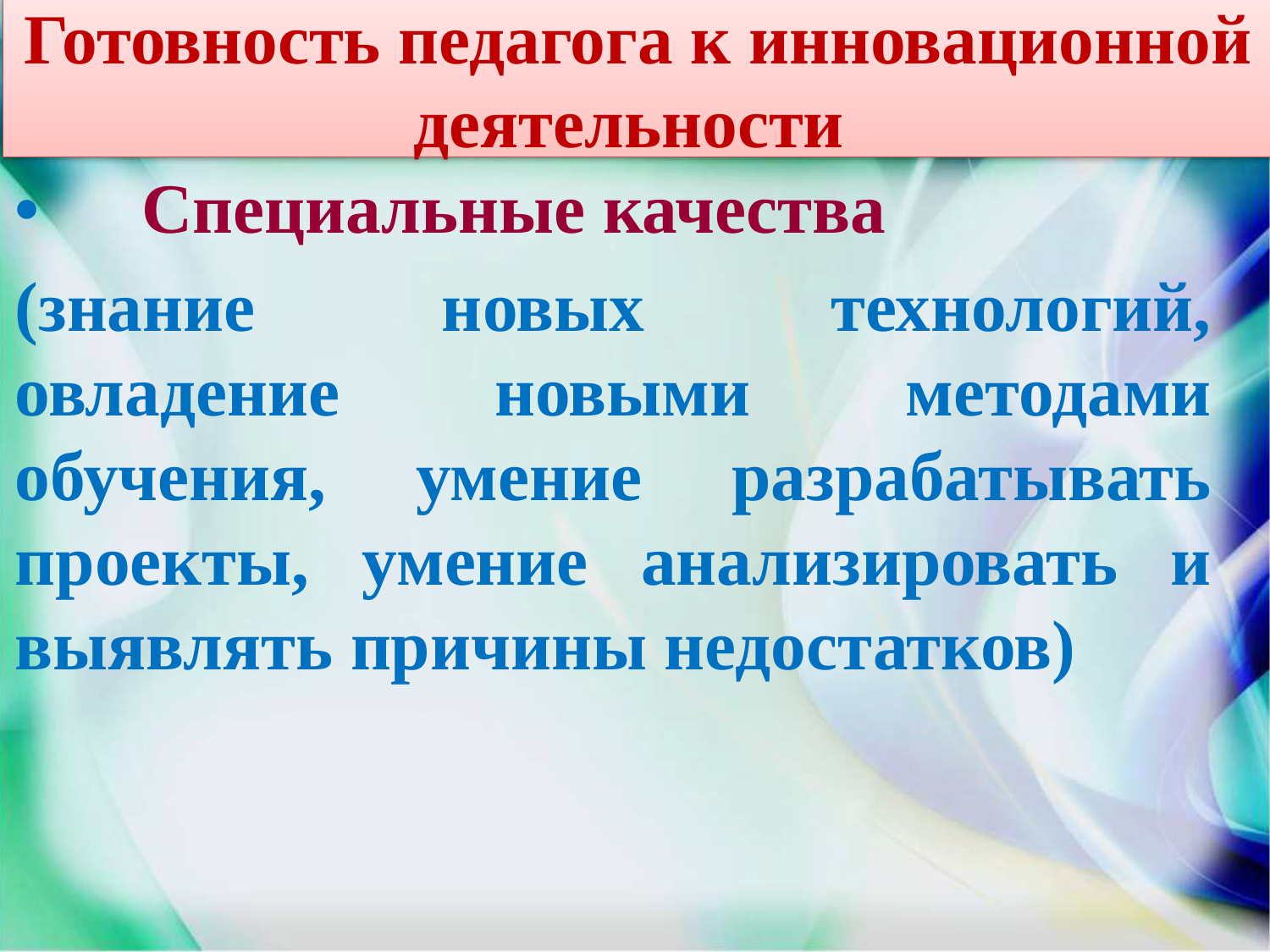

# Готовность педагога к инновационной деятельности
•	Специальные качества
(знание новых технологий, овладение новыми методами обучения, умение разрабатывать проекты, умение анализировать и выявлять причины недостатков)